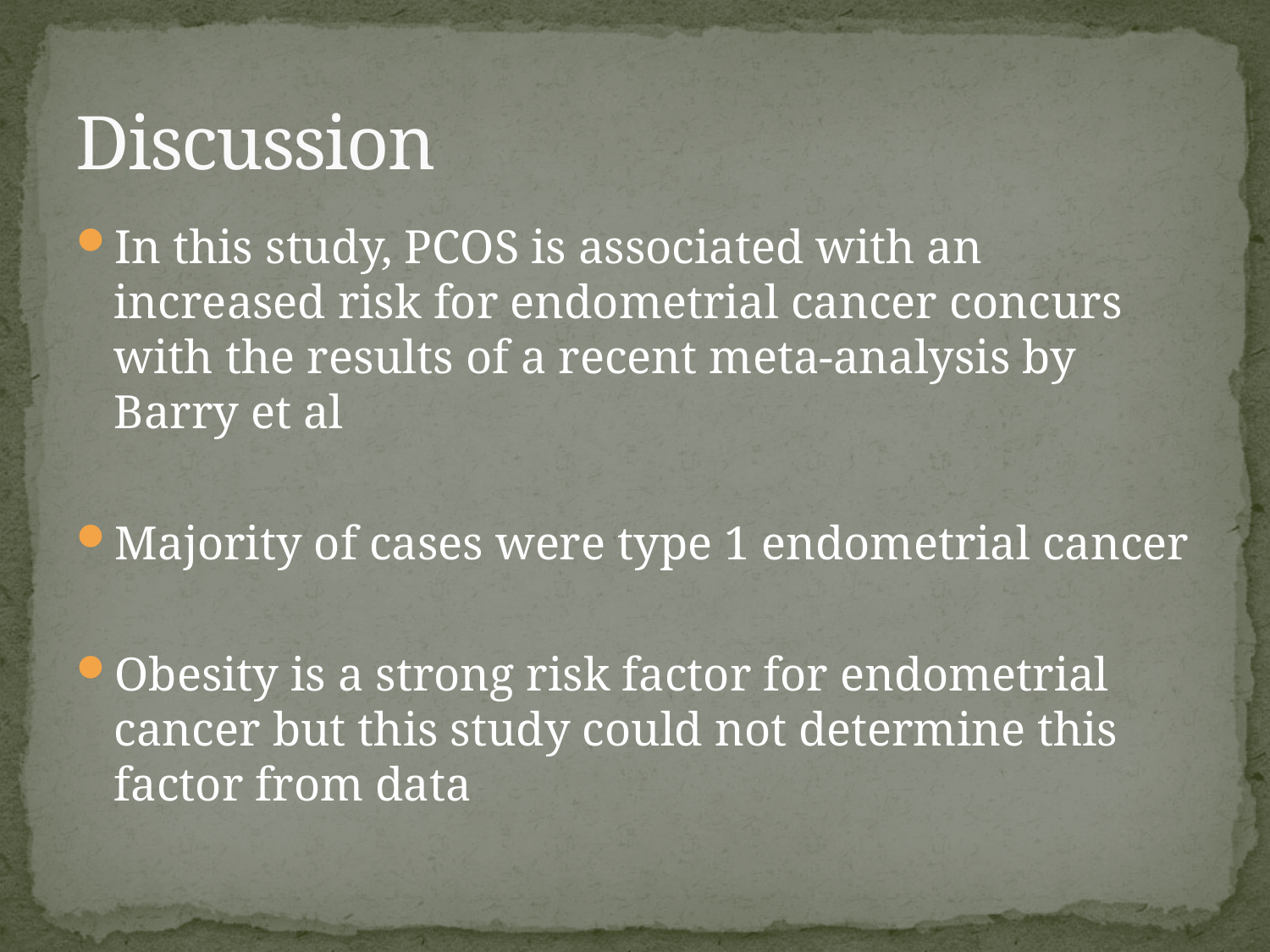

# Discussion
In this study, PCOS is associated with an increased risk for endometrial cancer concurs with the results of a recent meta-analysis by Barry et al

Majority of cases were type 1 endometrial cancer

Obesity is a strong risk factor for endometrial cancer but this study could not determine this factor from data